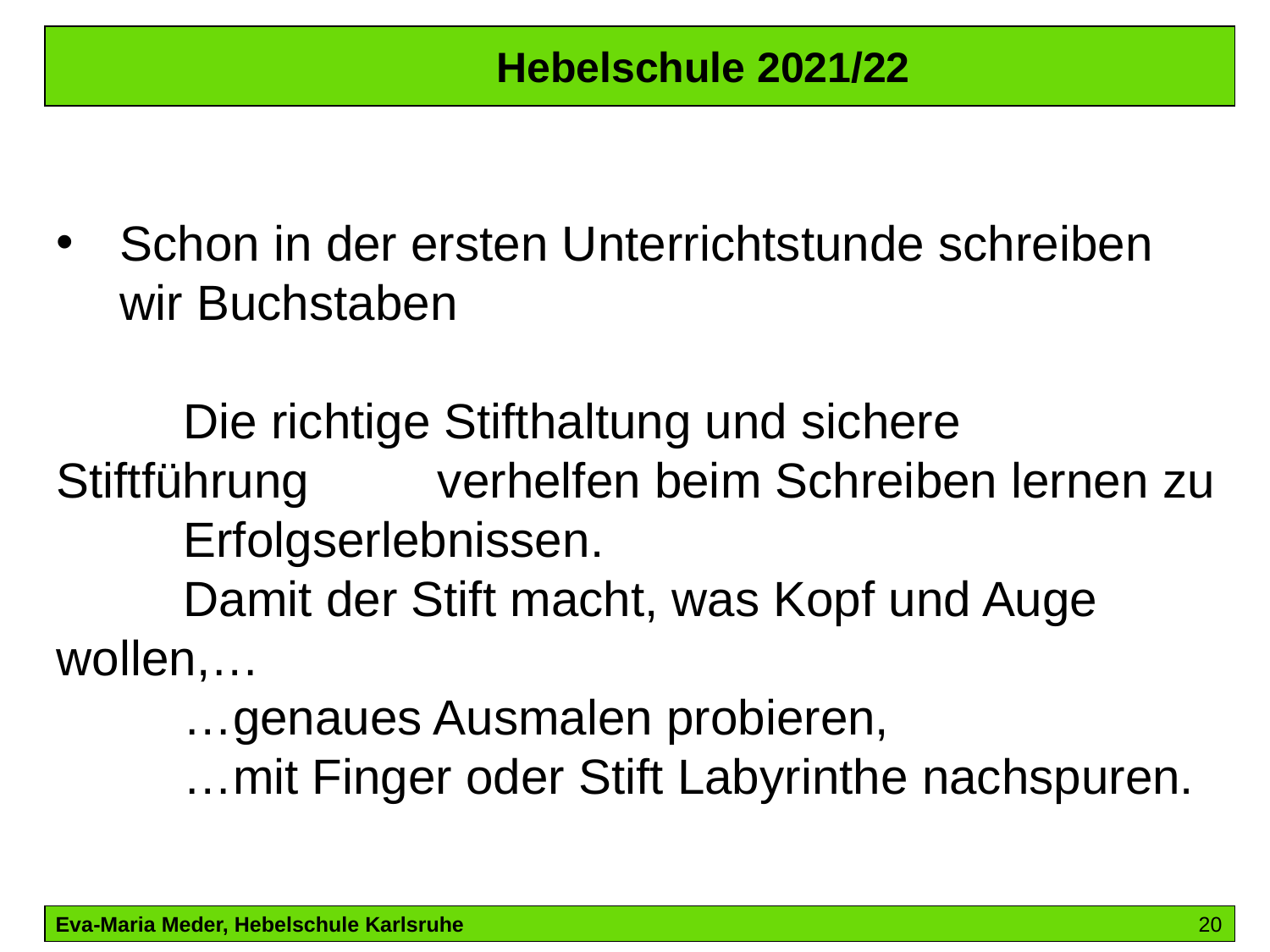

Hebelschule 2021/22

Schon in der ersten Unterrichtstunde schreiben wir Buchstaben

	Die richtige Stifthaltung und sichere Stiftführung 	verhelfen beim Schreiben lernen zu 	Erfolgserlebnissen.
	Damit der Stift macht, was Kopf und Auge 	wollen,…
	…genaues Ausmalen probieren,
	…mit Finger oder Stift Labyrinthe nachspuren.

Eva-Maria Meder, Hebelschule Karlsruhe    						20